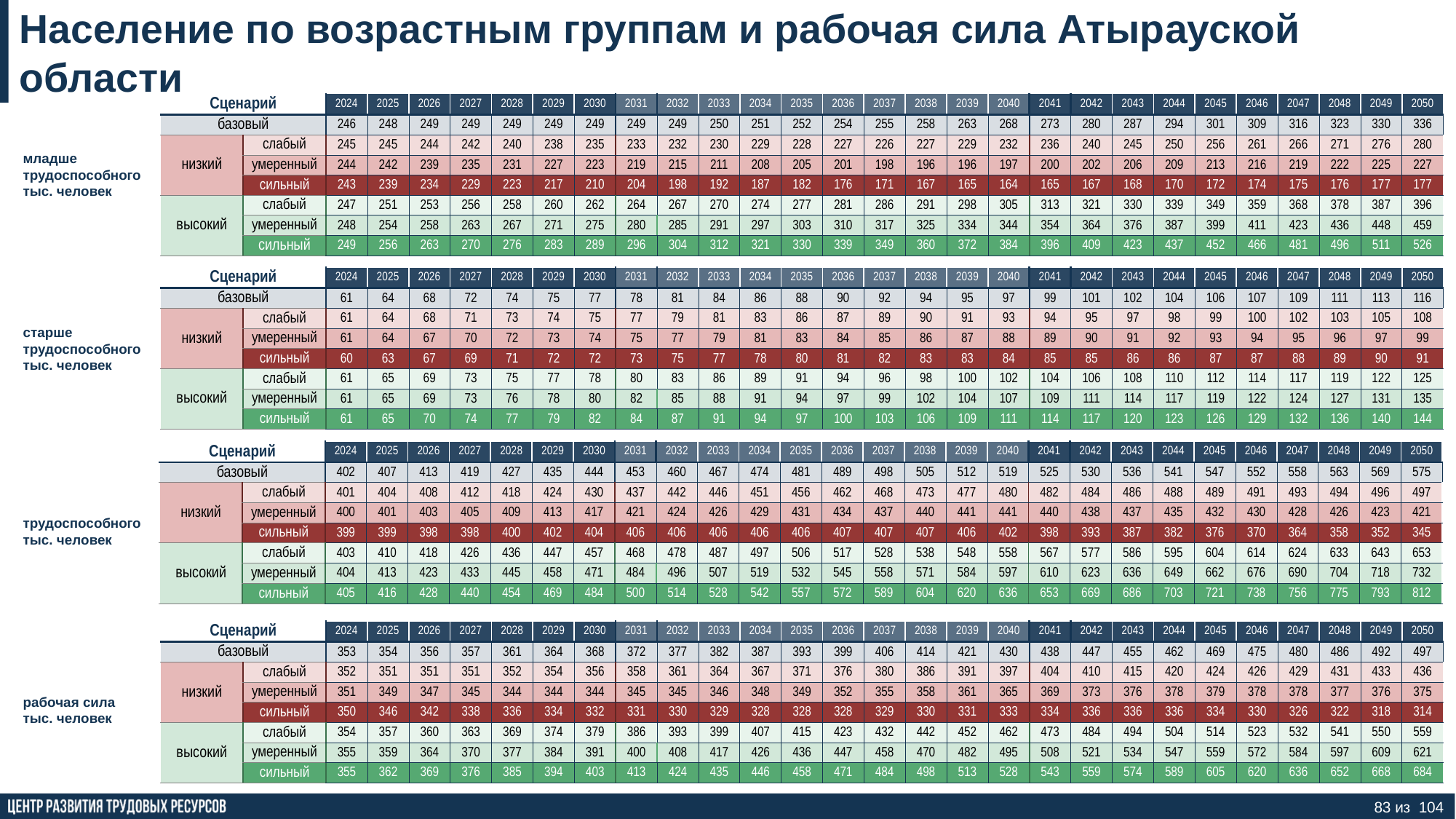

Население по возрастным группам и рабочая сила Атырауской области
младше
трудоспособного тыс. человек
| Сценарий |  | 2024 | 2025 | 2026 | 2027 | 2028 | 2029 | 2030 | 2031 | 2032 | 2033 | 2034 | 2035 | 2036 | 2037 | 2038 | 2039 | 2040 | 2041 | 2042 | 2043 | 2044 | 2045 | 2046 | 2047 | 2048 | 2049 | 2050 |
| --- | --- | --- | --- | --- | --- | --- | --- | --- | --- | --- | --- | --- | --- | --- | --- | --- | --- | --- | --- | --- | --- | --- | --- | --- | --- | --- | --- | --- |
| базовый |  | 246 | 248 | 249 | 249 | 249 | 249 | 249 | 249 | 249 | 250 | 251 | 252 | 254 | 255 | 258 | 263 | 268 | 273 | 280 | 287 | 294 | 301 | 309 | 316 | 323 | 330 | 336 |
| низкий | слабый | 245 | 245 | 244 | 242 | 240 | 238 | 235 | 233 | 232 | 230 | 229 | 228 | 227 | 226 | 227 | 229 | 232 | 236 | 240 | 245 | 250 | 256 | 261 | 266 | 271 | 276 | 280 |
|  | умеренный | 244 | 242 | 239 | 235 | 231 | 227 | 223 | 219 | 215 | 211 | 208 | 205 | 201 | 198 | 196 | 196 | 197 | 200 | 202 | 206 | 209 | 213 | 216 | 219 | 222 | 225 | 227 |
|  | сильный | 243 | 239 | 234 | 229 | 223 | 217 | 210 | 204 | 198 | 192 | 187 | 182 | 176 | 171 | 167 | 165 | 164 | 165 | 167 | 168 | 170 | 172 | 174 | 175 | 176 | 177 | 177 |
| высокий | слабый | 247 | 251 | 253 | 256 | 258 | 260 | 262 | 264 | 267 | 270 | 274 | 277 | 281 | 286 | 291 | 298 | 305 | 313 | 321 | 330 | 339 | 349 | 359 | 368 | 378 | 387 | 396 |
|  | умеренный | 248 | 254 | 258 | 263 | 267 | 271 | 275 | 280 | 285 | 291 | 297 | 303 | 310 | 317 | 325 | 334 | 344 | 354 | 364 | 376 | 387 | 399 | 411 | 423 | 436 | 448 | 459 |
|  | сильный | 249 | 256 | 263 | 270 | 276 | 283 | 289 | 296 | 304 | 312 | 321 | 330 | 339 | 349 | 360 | 372 | 384 | 396 | 409 | 423 | 437 | 452 | 466 | 481 | 496 | 511 | 526 |
| Сценарий |  | 2024 | 2025 | 2026 | 2027 | 2028 | 2029 | 2030 | 2031 | 2032 | 2033 | 2034 | 2035 | 2036 | 2037 | 2038 | 2039 | 2040 | 2041 | 2042 | 2043 | 2044 | 2045 | 2046 | 2047 | 2048 | 2049 | 2050 |
| --- | --- | --- | --- | --- | --- | --- | --- | --- | --- | --- | --- | --- | --- | --- | --- | --- | --- | --- | --- | --- | --- | --- | --- | --- | --- | --- | --- | --- |
| базовый |  | 61 | 64 | 68 | 72 | 74 | 75 | 77 | 78 | 81 | 84 | 86 | 88 | 90 | 92 | 94 | 95 | 97 | 99 | 101 | 102 | 104 | 106 | 107 | 109 | 111 | 113 | 116 |
| низкий | слабый | 61 | 64 | 68 | 71 | 73 | 74 | 75 | 77 | 79 | 81 | 83 | 86 | 87 | 89 | 90 | 91 | 93 | 94 | 95 | 97 | 98 | 99 | 100 | 102 | 103 | 105 | 108 |
|  | умеренный | 61 | 64 | 67 | 70 | 72 | 73 | 74 | 75 | 77 | 79 | 81 | 83 | 84 | 85 | 86 | 87 | 88 | 89 | 90 | 91 | 92 | 93 | 94 | 95 | 96 | 97 | 99 |
|  | сильный | 60 | 63 | 67 | 69 | 71 | 72 | 72 | 73 | 75 | 77 | 78 | 80 | 81 | 82 | 83 | 83 | 84 | 85 | 85 | 86 | 86 | 87 | 87 | 88 | 89 | 90 | 91 |
| высокий | слабый | 61 | 65 | 69 | 73 | 75 | 77 | 78 | 80 | 83 | 86 | 89 | 91 | 94 | 96 | 98 | 100 | 102 | 104 | 106 | 108 | 110 | 112 | 114 | 117 | 119 | 122 | 125 |
|  | умеренный | 61 | 65 | 69 | 73 | 76 | 78 | 80 | 82 | 85 | 88 | 91 | 94 | 97 | 99 | 102 | 104 | 107 | 109 | 111 | 114 | 117 | 119 | 122 | 124 | 127 | 131 | 135 |
|  | сильный | 61 | 65 | 70 | 74 | 77 | 79 | 82 | 84 | 87 | 91 | 94 | 97 | 100 | 103 | 106 | 109 | 111 | 114 | 117 | 120 | 123 | 126 | 129 | 132 | 136 | 140 | 144 |
старше
трудоспособного
тыс. человек
| Сценарий |  | 2024 | 2025 | 2026 | 2027 | 2028 | 2029 | 2030 | 2031 | 2032 | 2033 | 2034 | 2035 | 2036 | 2037 | 2038 | 2039 | 2040 | 2041 | 2042 | 2043 | 2044 | 2045 | 2046 | 2047 | 2048 | 2049 | 2050 |
| --- | --- | --- | --- | --- | --- | --- | --- | --- | --- | --- | --- | --- | --- | --- | --- | --- | --- | --- | --- | --- | --- | --- | --- | --- | --- | --- | --- | --- |
| базовый |  | 402 | 407 | 413 | 419 | 427 | 435 | 444 | 453 | 460 | 467 | 474 | 481 | 489 | 498 | 505 | 512 | 519 | 525 | 530 | 536 | 541 | 547 | 552 | 558 | 563 | 569 | 575 |
| низкий | слабый | 401 | 404 | 408 | 412 | 418 | 424 | 430 | 437 | 442 | 446 | 451 | 456 | 462 | 468 | 473 | 477 | 480 | 482 | 484 | 486 | 488 | 489 | 491 | 493 | 494 | 496 | 497 |
|  | умеренный | 400 | 401 | 403 | 405 | 409 | 413 | 417 | 421 | 424 | 426 | 429 | 431 | 434 | 437 | 440 | 441 | 441 | 440 | 438 | 437 | 435 | 432 | 430 | 428 | 426 | 423 | 421 |
|  | сильный | 399 | 399 | 398 | 398 | 400 | 402 | 404 | 406 | 406 | 406 | 406 | 406 | 407 | 407 | 407 | 406 | 402 | 398 | 393 | 387 | 382 | 376 | 370 | 364 | 358 | 352 | 345 |
| высокий | слабый | 403 | 410 | 418 | 426 | 436 | 447 | 457 | 468 | 478 | 487 | 497 | 506 | 517 | 528 | 538 | 548 | 558 | 567 | 577 | 586 | 595 | 604 | 614 | 624 | 633 | 643 | 653 |
|  | умеренный | 404 | 413 | 423 | 433 | 445 | 458 | 471 | 484 | 496 | 507 | 519 | 532 | 545 | 558 | 571 | 584 | 597 | 610 | 623 | 636 | 649 | 662 | 676 | 690 | 704 | 718 | 732 |
|  | сильный | 405 | 416 | 428 | 440 | 454 | 469 | 484 | 500 | 514 | 528 | 542 | 557 | 572 | 589 | 604 | 620 | 636 | 653 | 669 | 686 | 703 | 721 | 738 | 756 | 775 | 793 | 812 |

трудоспособного
тыс. человек

рабочая сила
тыс. человек
| Сценарий |  | 2024 | 2025 | 2026 | 2027 | 2028 | 2029 | 2030 | 2031 | 2032 | 2033 | 2034 | 2035 | 2036 | 2037 | 2038 | 2039 | 2040 | 2041 | 2042 | 2043 | 2044 | 2045 | 2046 | 2047 | 2048 | 2049 | 2050 |
| --- | --- | --- | --- | --- | --- | --- | --- | --- | --- | --- | --- | --- | --- | --- | --- | --- | --- | --- | --- | --- | --- | --- | --- | --- | --- | --- | --- | --- |
| базовый |  | 353 | 354 | 356 | 357 | 361 | 364 | 368 | 372 | 377 | 382 | 387 | 393 | 399 | 406 | 414 | 421 | 430 | 438 | 447 | 455 | 462 | 469 | 475 | 480 | 486 | 492 | 497 |
| низкий | слабый | 352 | 351 | 351 | 351 | 352 | 354 | 356 | 358 | 361 | 364 | 367 | 371 | 376 | 380 | 386 | 391 | 397 | 404 | 410 | 415 | 420 | 424 | 426 | 429 | 431 | 433 | 436 |
|  | умеренный | 351 | 349 | 347 | 345 | 344 | 344 | 344 | 345 | 345 | 346 | 348 | 349 | 352 | 355 | 358 | 361 | 365 | 369 | 373 | 376 | 378 | 379 | 378 | 378 | 377 | 376 | 375 |
|  | сильный | 350 | 346 | 342 | 338 | 336 | 334 | 332 | 331 | 330 | 329 | 328 | 328 | 328 | 329 | 330 | 331 | 333 | 334 | 336 | 336 | 336 | 334 | 330 | 326 | 322 | 318 | 314 |
| высокий | слабый | 354 | 357 | 360 | 363 | 369 | 374 | 379 | 386 | 393 | 399 | 407 | 415 | 423 | 432 | 442 | 452 | 462 | 473 | 484 | 494 | 504 | 514 | 523 | 532 | 541 | 550 | 559 |
|  | умеренный | 355 | 359 | 364 | 370 | 377 | 384 | 391 | 400 | 408 | 417 | 426 | 436 | 447 | 458 | 470 | 482 | 495 | 508 | 521 | 534 | 547 | 559 | 572 | 584 | 597 | 609 | 621 |
|  | сильный | 355 | 362 | 369 | 376 | 385 | 394 | 403 | 413 | 424 | 435 | 446 | 458 | 471 | 484 | 498 | 513 | 528 | 543 | 559 | 574 | 589 | 605 | 620 | 636 | 652 | 668 | 684 |
83 из  104